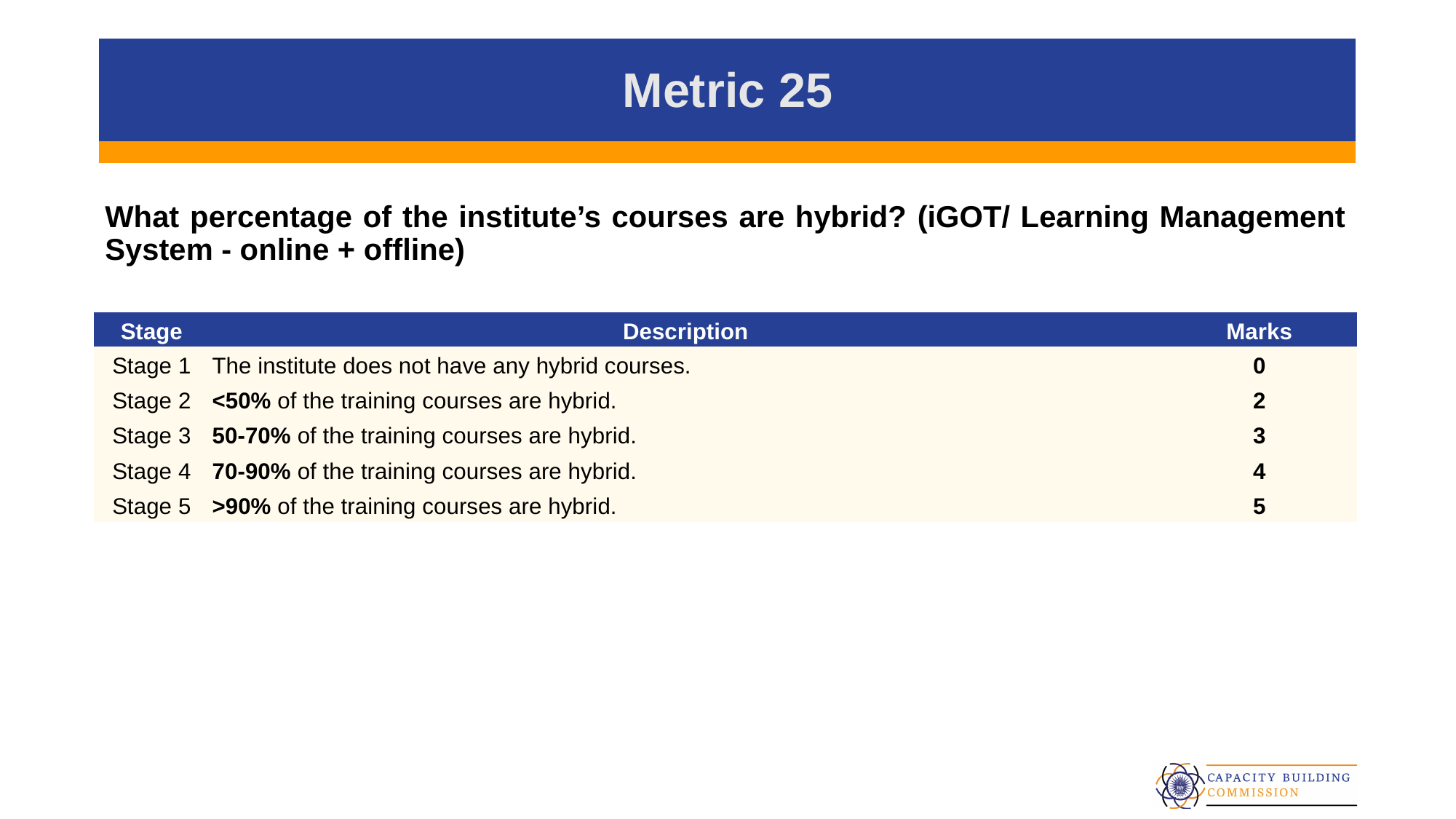

# Metric 25
What percentage of the institute’s courses are hybrid? (iGOT/ Learning Management System - online + offline)
| Stage | Description | Marks |
| --- | --- | --- |
| Stage 1 | The institute does not have any hybrid courses. | 0 |
| Stage 2 | <50% of the training courses are hybrid. | 2 |
| Stage 3 | 50-70% of the training courses are hybrid. | 3 |
| Stage 4 | 70-90% of the training courses are hybrid. | 4 |
| Stage 5 | >90% of the training courses are hybrid. | 5 |
33